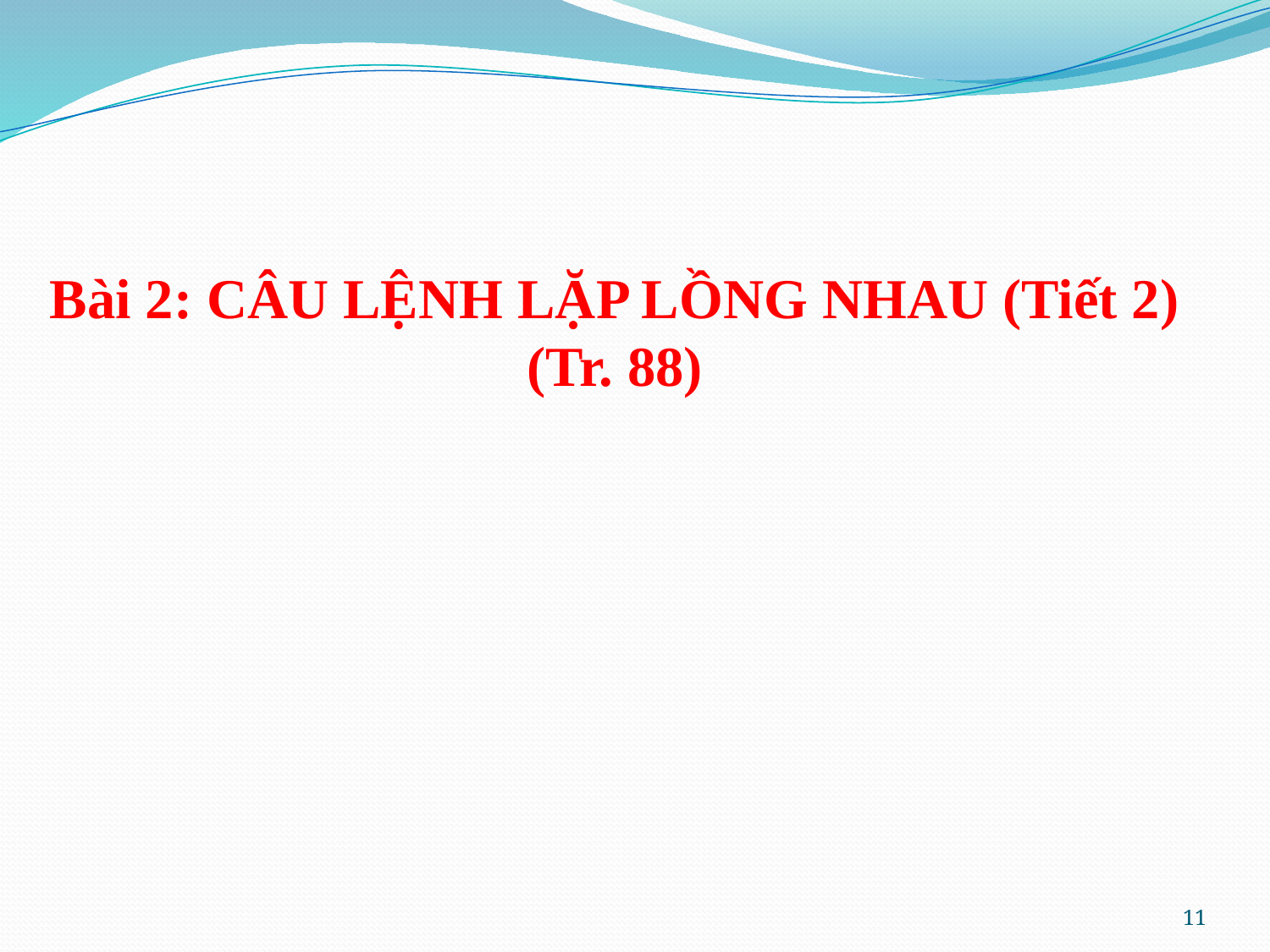

#
Bài 2: CÂU LỆNH LẶP LỒNG NHAU (Tiết 2)
(Tr. 88)
11